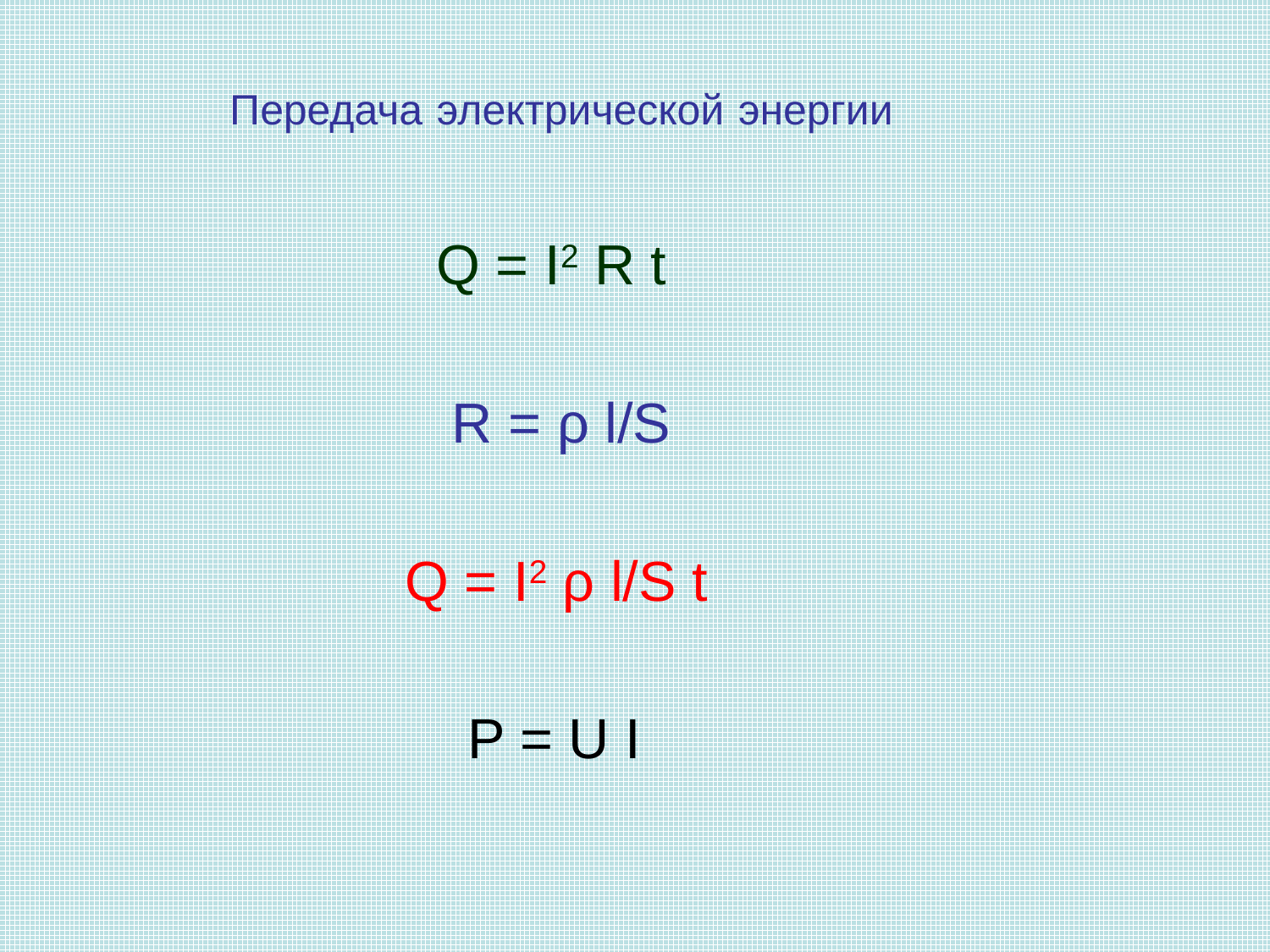

Передача электрической энергии
                       Q = I2 R t

                        R = ρ l/S

                     Q = I2 ρ l/S t

                         P = U I